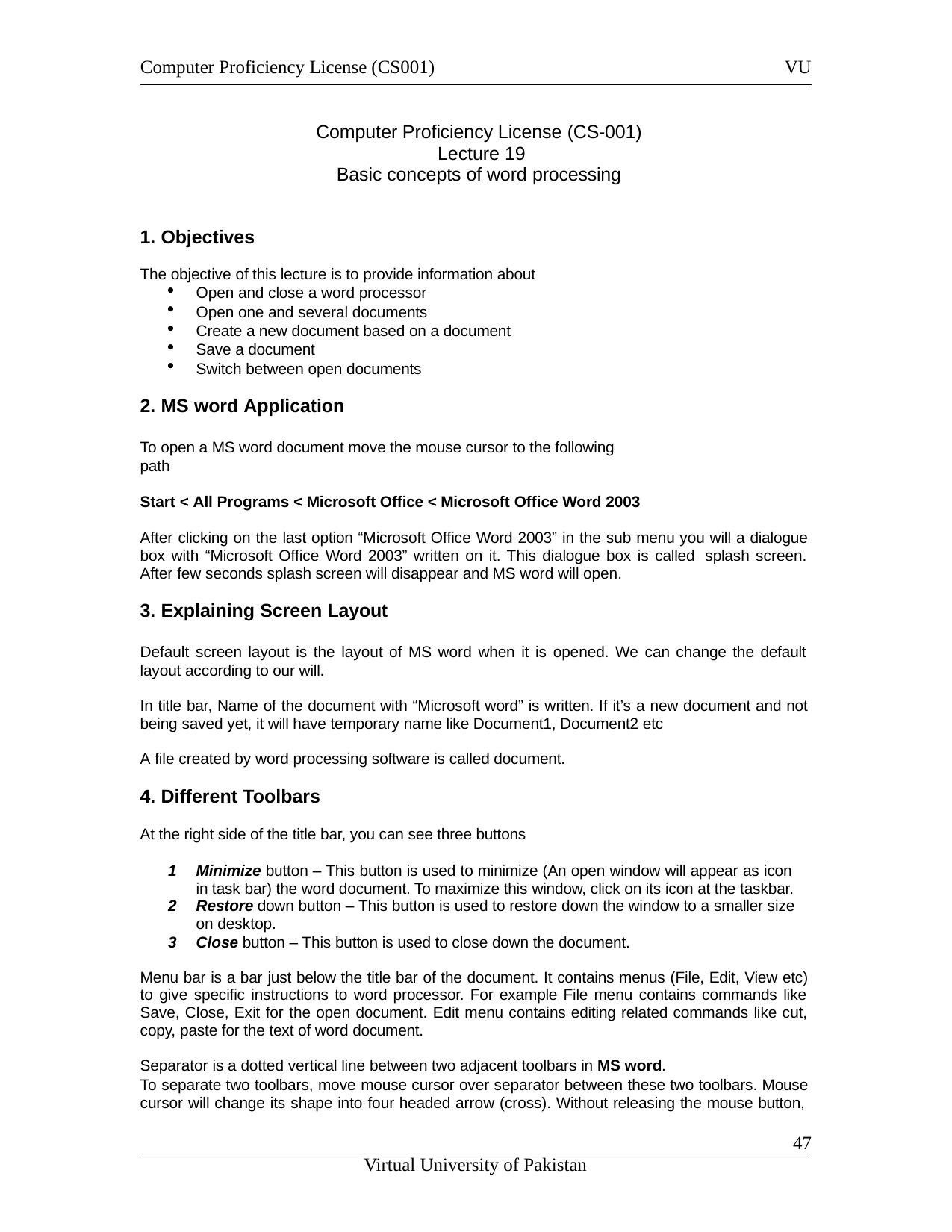

Computer Proficiency License (CS001)
VU

Computer Proficiency License (CS-001)  Lecture 19
Basic concepts of word processing

Objectives
The objective of this lecture is to provide information about
Open and close a word processor
Open one and several documents
Create a new document based on a document
Save a document
Switch between open documents
MS word Application
To open a MS word document move the mouse cursor to the following path
Start < All Programs < Microsoft Office < Microsoft Office Word 2003
After clicking on the last option “Microsoft Office Word 2003” in the sub menu you will a dialogue  box with “Microsoft Office Word 2003” written on it. This dialogue box is called splash screen.  After few seconds splash screen will disappear and MS word will open.
Explaining Screen Layout
Default screen layout is the layout of MS word when it is opened. We can change the default  layout according to our will.
In title bar, Name of the document with “Microsoft word” is written. If it’s a new document and not  being saved yet, it will have temporary name like Document1, Document2 etc
A file created by word processing software is called document.
Different Toolbars
At the right side of the title bar, you can see three buttons

Minimize button – This button is used to minimize (An open window will appear as icon  in task bar) the word document. To maximize this window, click on its icon at the taskbar.
Restore down button – This button is used to restore down the window to a smaller size
on desktop.
Close button – This button is used to close down the document.
Menu bar is a bar just below the title bar of the document. It contains menus (File, Edit, View etc)  to give specific instructions to word processor. For example File menu contains commands like  Save, Close, Exit for the open document. Edit menu contains editing related commands like cut,  copy, paste for the text of word document.
Separator is a dotted vertical line between two adjacent toolbars in MS word.
To separate two toolbars, move mouse cursor over separator between these two toolbars. Mouse  cursor will change its shape into four headed arrow (cross). Without releasing the mouse button,
47
Virtual University of Pakistan